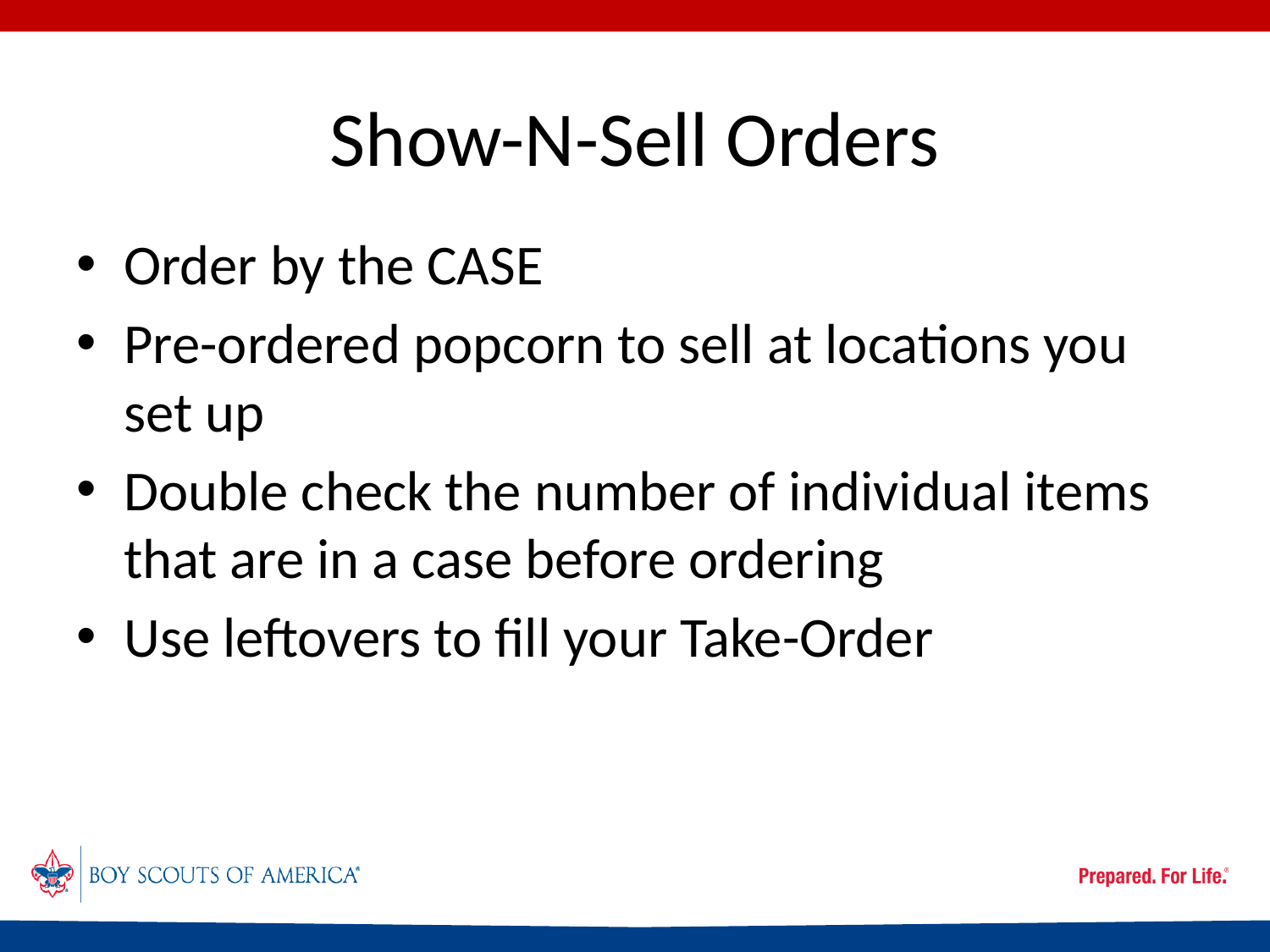

# Show-N-Sell Orders
Order by the CASE
Pre-ordered popcorn to sell at locations you set up
Double check the number of individual items that are in a case before ordering
Use leftovers to fill your Take-Order